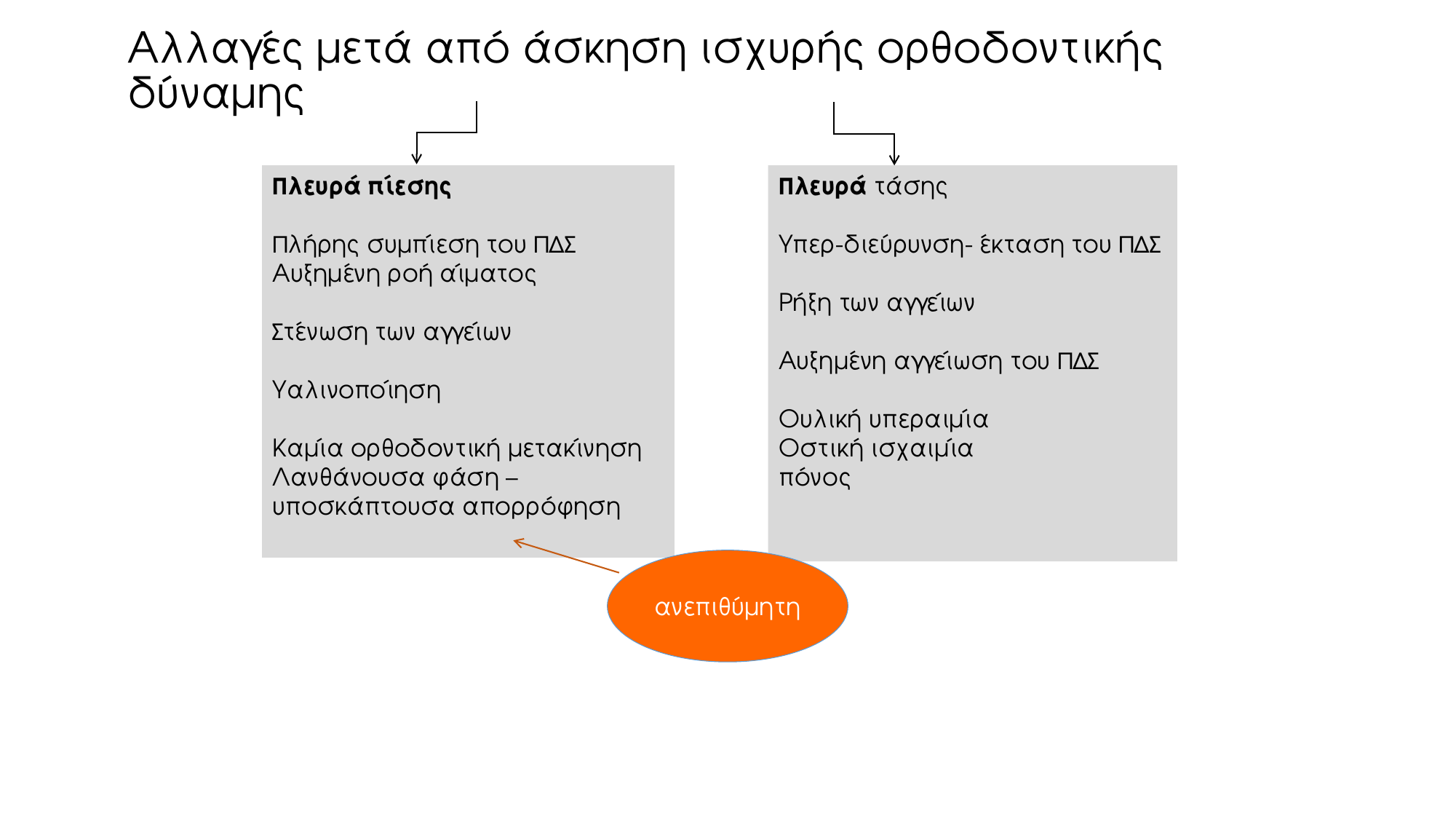

# Αλλαγές μετά από άσκηση ισχυρής ορθοδοντικής δύναμης
Πλευρά τάσης

Υπερ-διεύρυνση- έκταση του ΠΔΣ

Ρήξη των αγγείων

Αυξημένη αγγείωση του ΠΔΣ

Ουλική υπεραιμία
Οστική ισχαιμία
πόνος

Πλευρά πίεσης

Πλήρης συμπίεση του ΠΔΣ
Αυξημένη ροή αίματος

Στένωση των αγγείων

Υαλινοποίηση

Καμία ορθοδοντική μετακίνηση
Λανθάνουσα φάση – υποσκάπτουσα απορρόφηση

ανεπιθύμητη